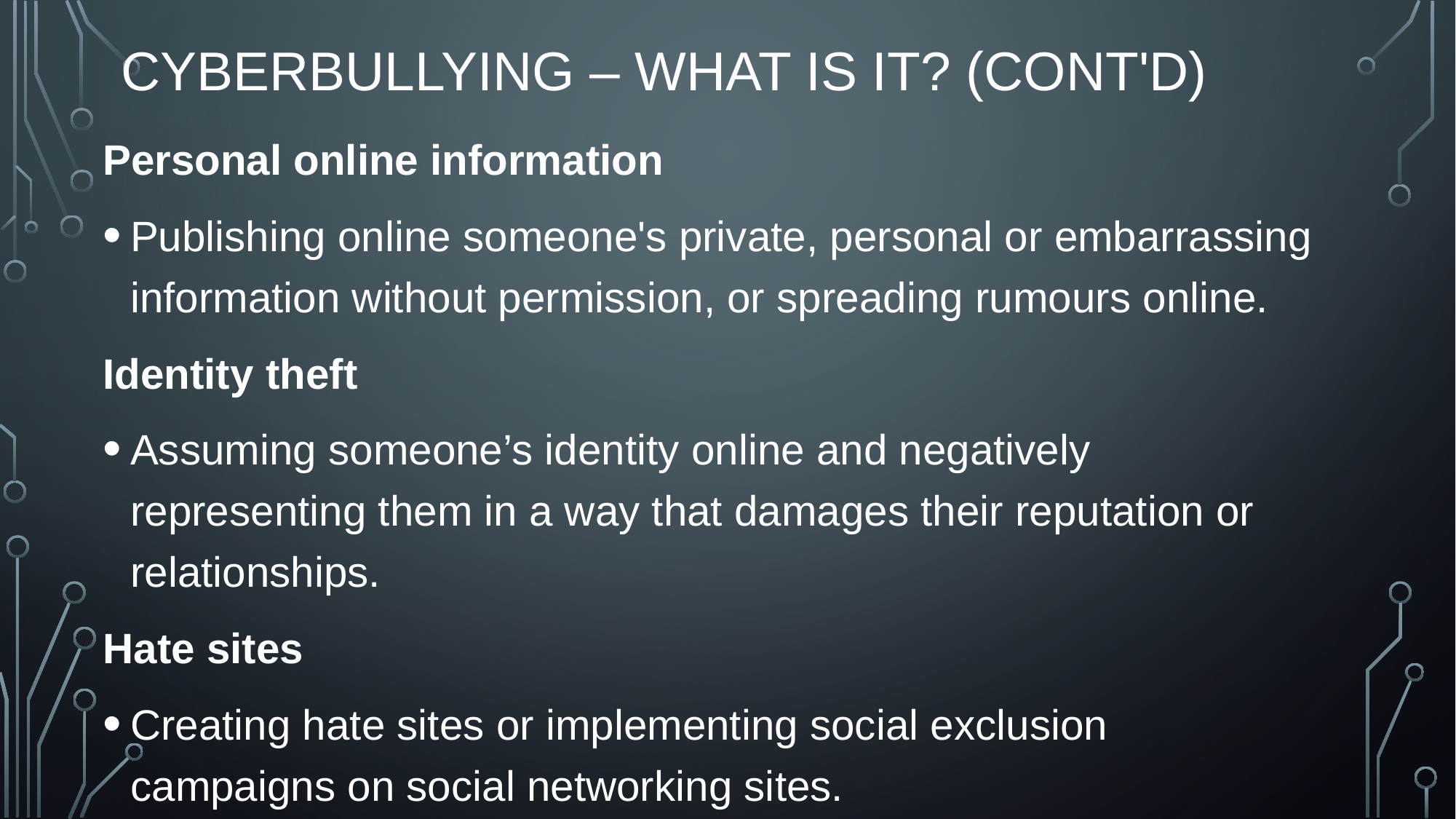

# CyberBullying – What is it? (cont'd)
Personal online information​
Publishing online someone's private, personal or embarrassing information without permission, or spreading rumours online.​
Identity theft​
Assuming someone’s identity online and negatively representing them in a way that damages their reputation or relationships.​
Hate sites​
Creating hate sites or implementing social exclusion campaigns on social networking sites.​